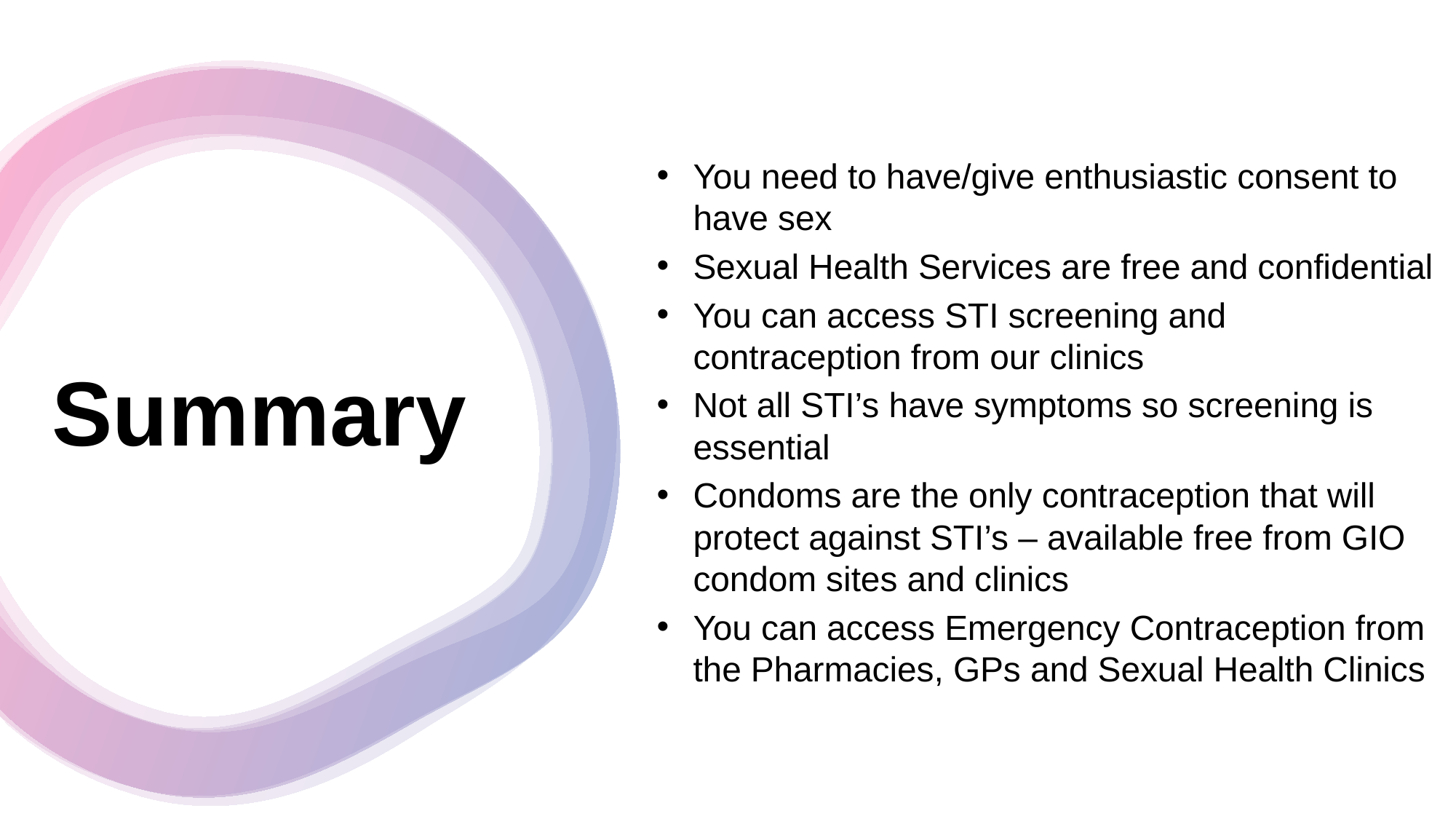

# Summary
You need to have/give enthusiastic consent to have sex
Sexual Health Services are free and confidential
You can access STI screening and contraception from our clinics
Not all STI’s have symptoms so screening is essential
Condoms are the only contraception that will protect against STI’s – available free from GIO condom sites and clinics
You can access Emergency Contraception from the Pharmacies, GPs and Sexual Health Clinics